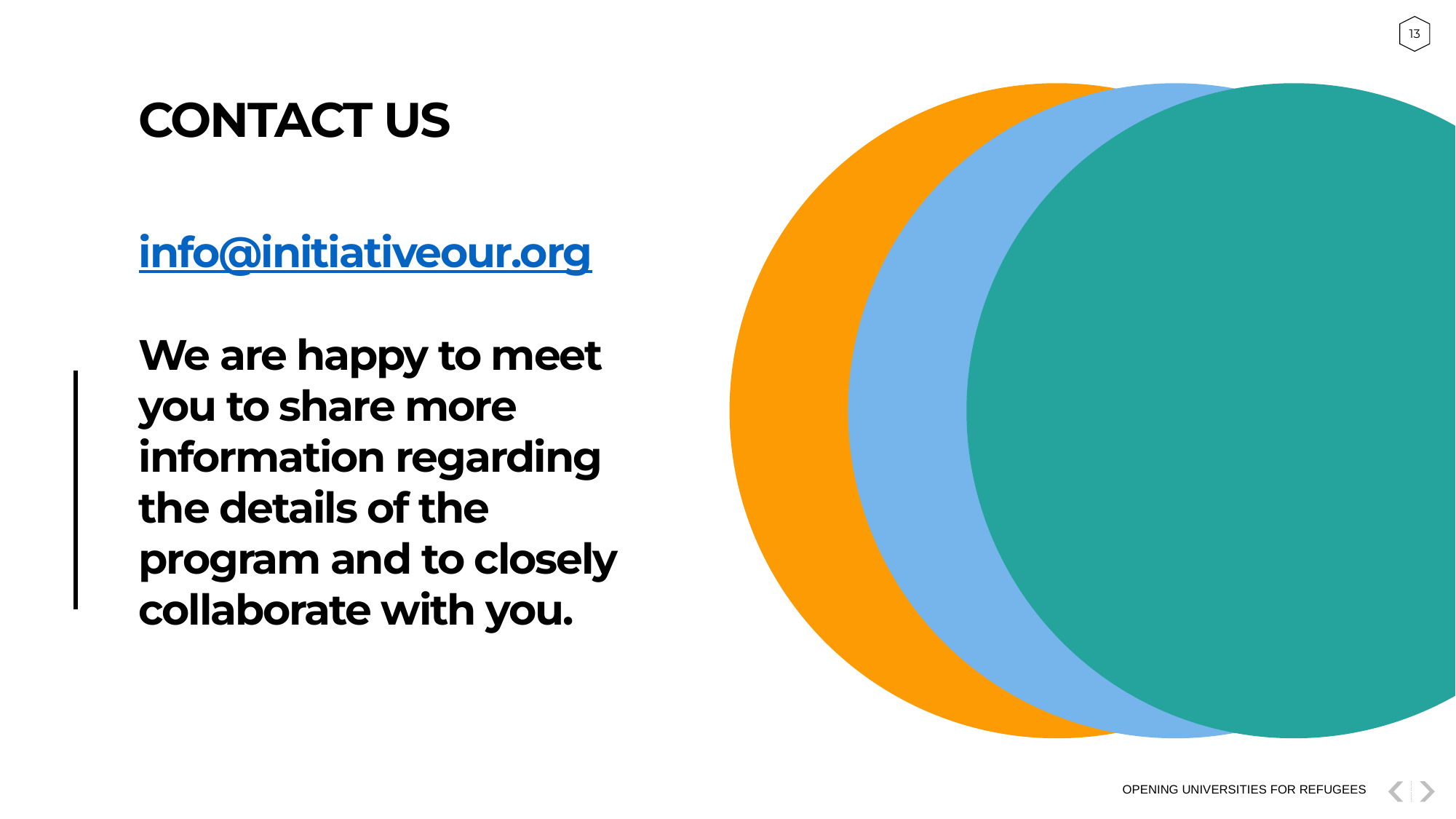

CONTACT US

info@initiativeour.org

We are happy to meet you to share more information regarding the details of the program and to closely collaborate with you.
OPENING UNIVERSITIES FOR REFUGEES